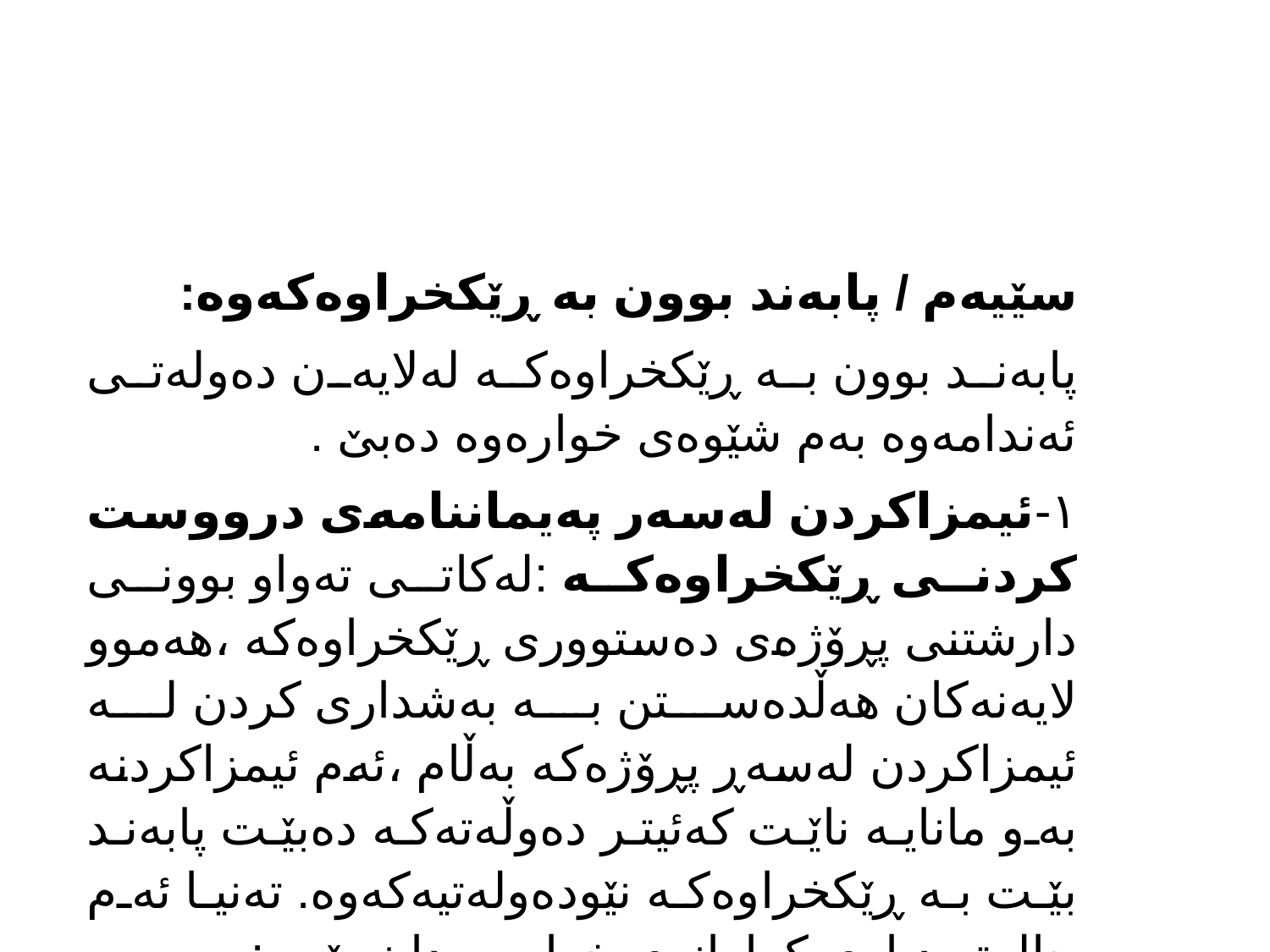

سێیەم / پابەند بوون بە ڕێکخراوەکەوە:
پابەند بوون بە ڕێکخراوەکە لەلایەن دەولەتی ئەندامەوە بەم شێوەی خوارەوە دەبێ .
۱-ئیمزاکردن لەسەر پەیماننامەی درووست کردنی ڕێکخراوەکە :لەکاتی تەواو بوونی دارشتنی پڕۆژەی دەستووری ڕێکخراوەکە ،هەموو لایەنەکان هەڵدەستن بە بەشداری کردن لە ئیمزاکردن لەسەڕ پڕۆژەکە بەڵام ،ئەم ئیمزاکردنە بەو مانایە ناێت کەئیتر دەوڵەتەکە دەبێت پابەند بێت بە ڕێکخراوەکە نێودەولەتیەکەوە. تەنیا ئەم حالەتە دیاری کراوانەی خوارەوەدا نەبێت :